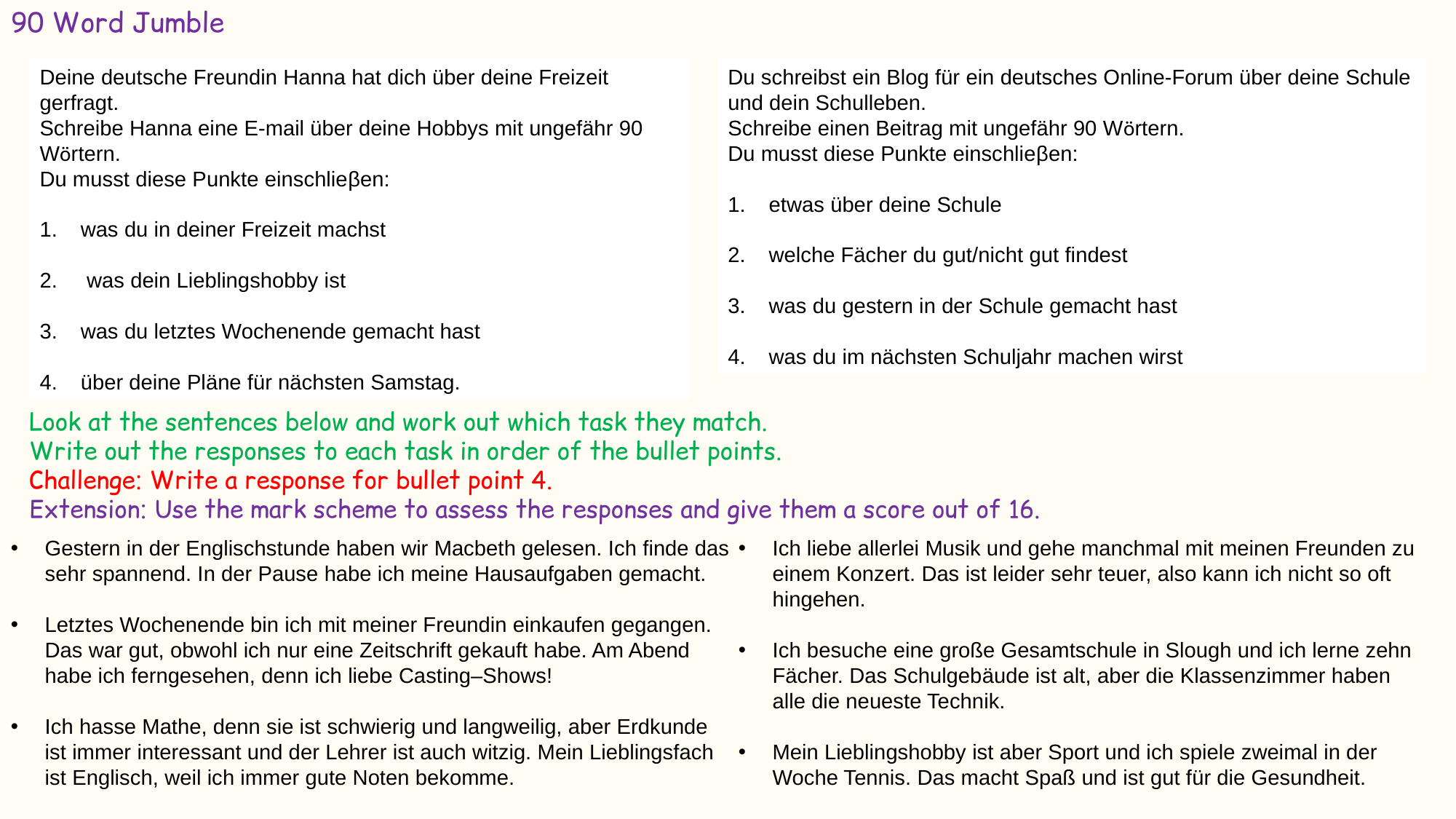

90 Word Jumble
Deine deutsche Freundin Hanna hat dich über deine Freizeit gerfragt.
Schreibe Hanna eine E-mail über deine Hobbys mit ungefähr 90 Wӧrtern.
Du musst diese Punkte einschlieβen:

was du in deiner Freizeit machst

 was dein Lieblingshobby ist

was du letztes Wochenende gemacht hast

über deine Pläne für nächsten Samstag.
Du schreibst ein Blog für ein deutsches Online-Forum über deine Schule und dein Schulleben.
Schreibe einen Beitrag mit ungefähr 90 Wӧrtern.
Du musst diese Punkte einschlieβen:

etwas über deine Schule

welche Fächer du gut/nicht gut findest

was du gestern in der Schule gemacht hast

was du im nächsten Schuljahr machen wirst
Look at the sentences below and work out which task they match.
Write out the responses to each task in order of the bullet points.
Challenge: Write a response for bullet point 4.
Extension: Use the mark scheme to assess the responses and give them a score out of 16.
Gestern in der Englischstunde haben wir Macbeth gelesen. Ich finde das sehr spannend. In der Pause habe ich meine Hausaufgaben gemacht.

Letztes Wochenende bin ich mit meiner Freundin einkaufen gegangen. Das war gut, obwohl ich nur eine Zeitschrift gekauft habe. Am Abend habe ich ferngesehen, denn ich liebe Casting–Shows!

Ich hasse Mathe, denn sie ist schwierig und langweilig, aber Erdkunde ist immer interessant und der Lehrer ist auch witzig. Mein Lieblingsfach ist Englisch, weil ich immer gute Noten bekomme.
Ich liebe allerlei Musik und gehe manchmal mit meinen Freunden zu einem Konzert. Das ist leider sehr teuer, also kann ich nicht so oft hingehen.

Ich besuche eine große Gesamtschule in Slough und ich lerne zehn Fächer. Das Schulgebäude ist alt, aber die Klassenzimmer haben alle die neueste Technik.

Mein Lieblingshobby ist aber Sport und ich spiele zweimal in der Woche Tennis. Das macht Spaß und ist gut für die Gesundheit.